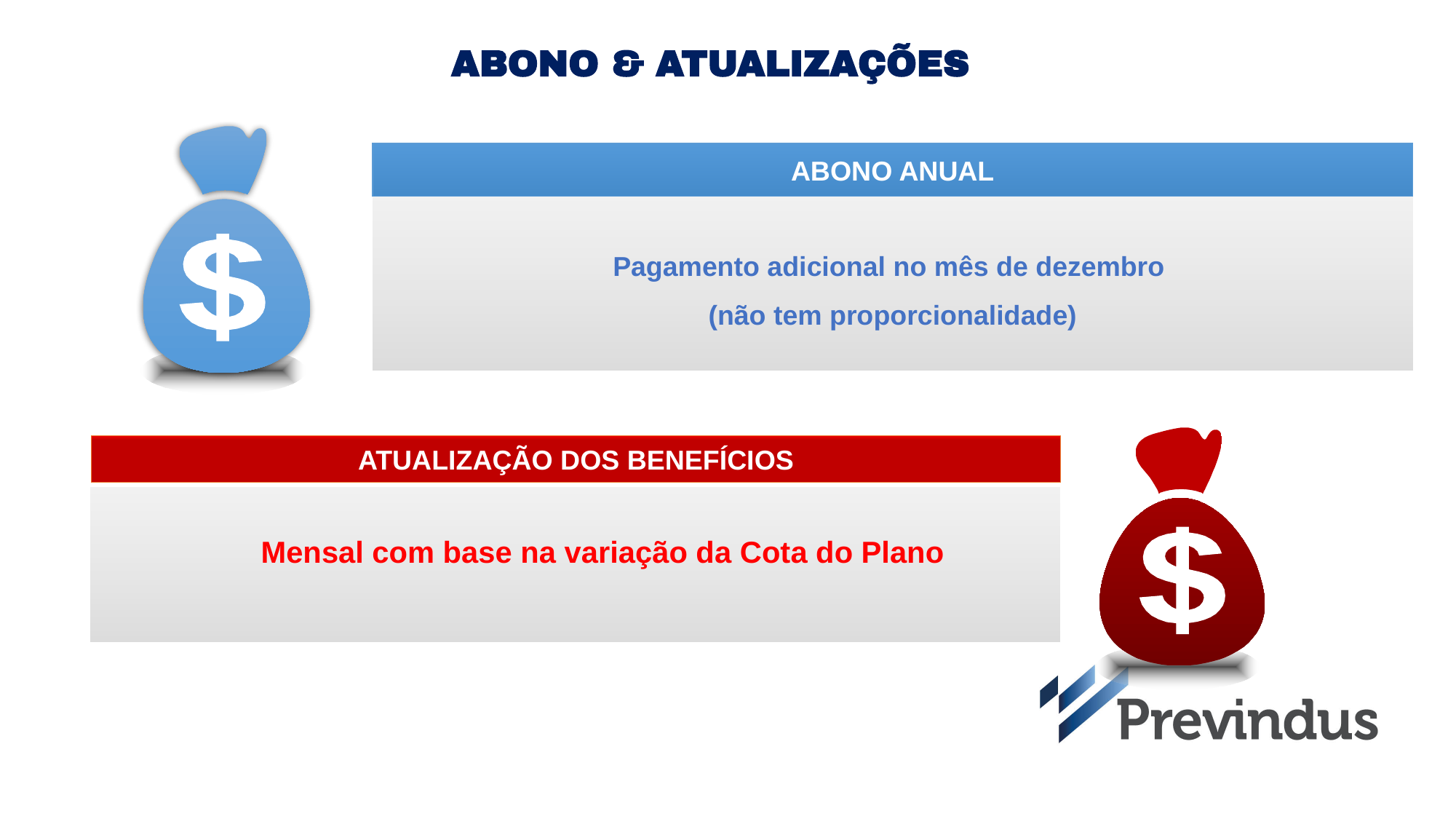

ABONO & ATUALIZAÇÕES

ABONO ANUAL
Pagamento adicional no mês de dezembro
(não tem proporcionalidade)

ATUALIZAÇÃO DOS BENEFÍCIOS

Mensal com base na variação da Cota do Plano